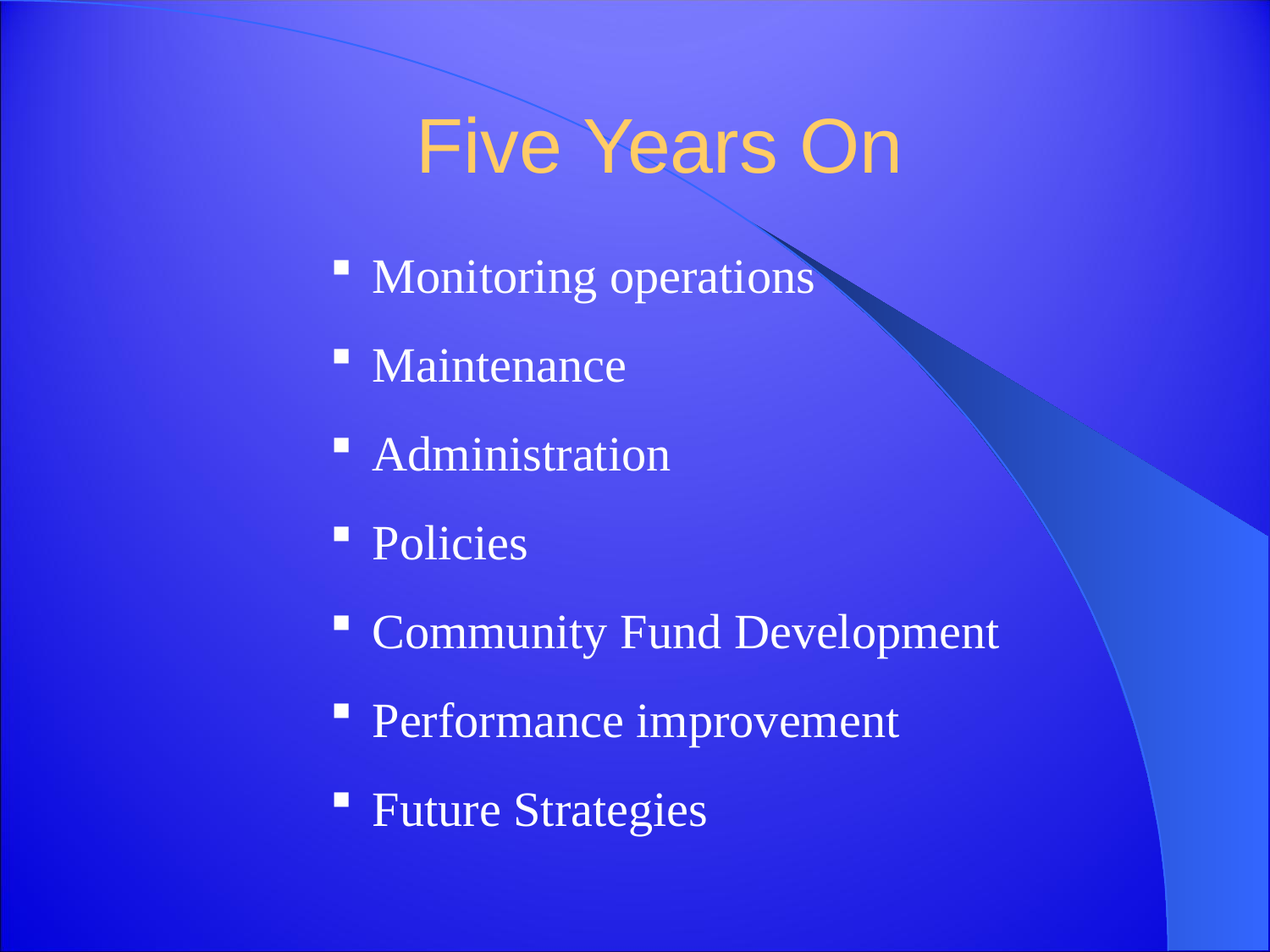

Five Years On
 Monitoring operations
 Maintenance
 Administration
 Policies
 Community Fund Development
 Performance improvement
 Future Strategies